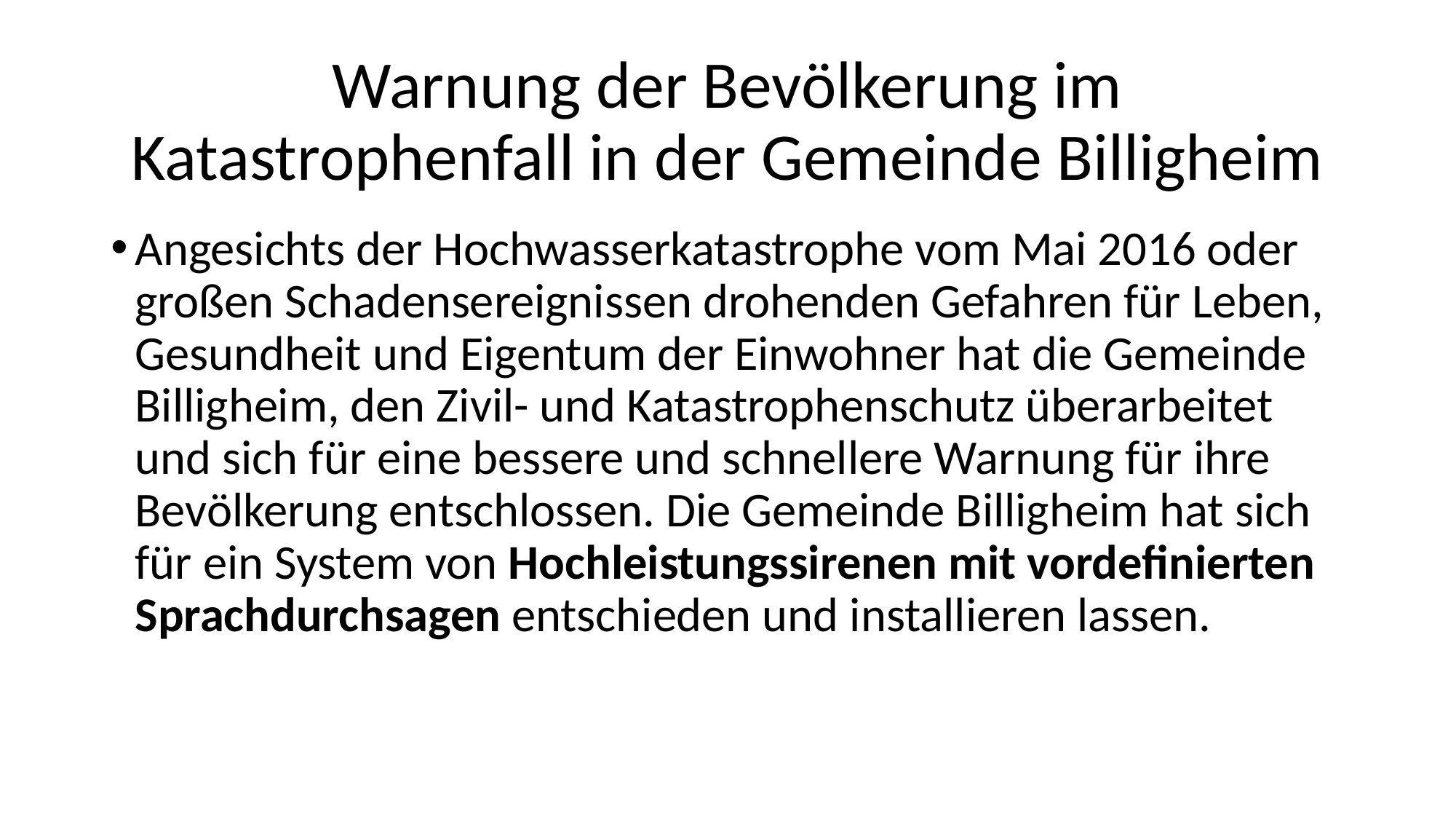

# Warnung der Bevölkerung im Katastrophenfall in der Gemeinde Billigheim
Angesichts der Hochwasserkatastrophe vom Mai 2016 oder großen Schadensereignissen drohenden Gefahren für Leben, Gesundheit und Eigentum der Einwohner hat die Gemeinde Billigheim, den Zivil- und Katastrophenschutz überarbeitet und sich für eine bessere und schnellere Warnung für ihre Bevölkerung entschlossen. Die Gemeinde Billigheim hat sich für ein System von Hochleistungssirenen mit vordefinierten Sprachdurchsagen entschieden und installieren lassen.